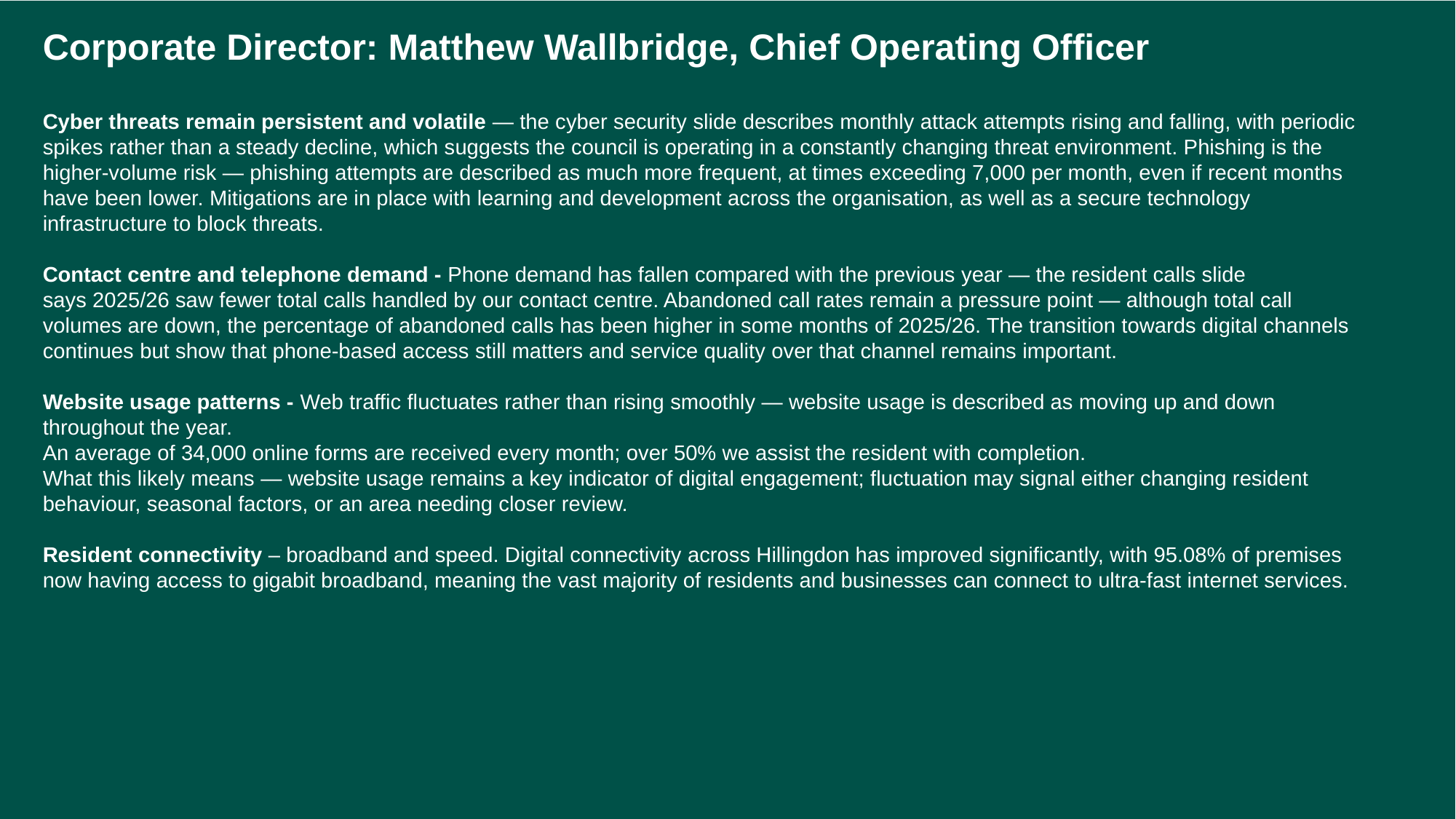

Corporate Director: Matthew Wallbridge, Chief Operating Officer
Cyber threats remain persistent and volatile — the cyber security slide describes monthly attack attempts rising and falling, with periodic spikes rather than a steady decline, which suggests the council is operating in a constantly changing threat environment. Phishing is the higher-volume risk — phishing attempts are described as much more frequent, at times exceeding 7,000 per month, even if recent months have been lower. Mitigations are in place with learning and development across the organisation, as well as a secure technology infrastructure to block threats.
Contact centre and telephone demand - Phone demand has fallen compared with the previous year — the resident calls slide says 2025/26 saw fewer total calls handled by our contact centre. Abandoned call rates remain a pressure point — although total call volumes are down, the percentage of abandoned calls has been higher in some months of 2025/26. The transition towards digital channels continues but show that phone-based access still matters and service quality over that channel remains important.
Website usage patterns - Web traffic fluctuates rather than rising smoothly — website usage is described as moving up and down throughout the year.
An average of 34,000 online forms are received every month; over 50% we assist the resident with completion.
What this likely means — website usage remains a key indicator of digital engagement; fluctuation may signal either changing resident behaviour, seasonal factors, or an area needing closer review.

Resident connectivity – broadband and speed. Digital connectivity across Hillingdon has improved significantly, with 95.08% of premises now having access to gigabit broadband, meaning the vast majority of residents and businesses can connect to ultra-fast internet services.